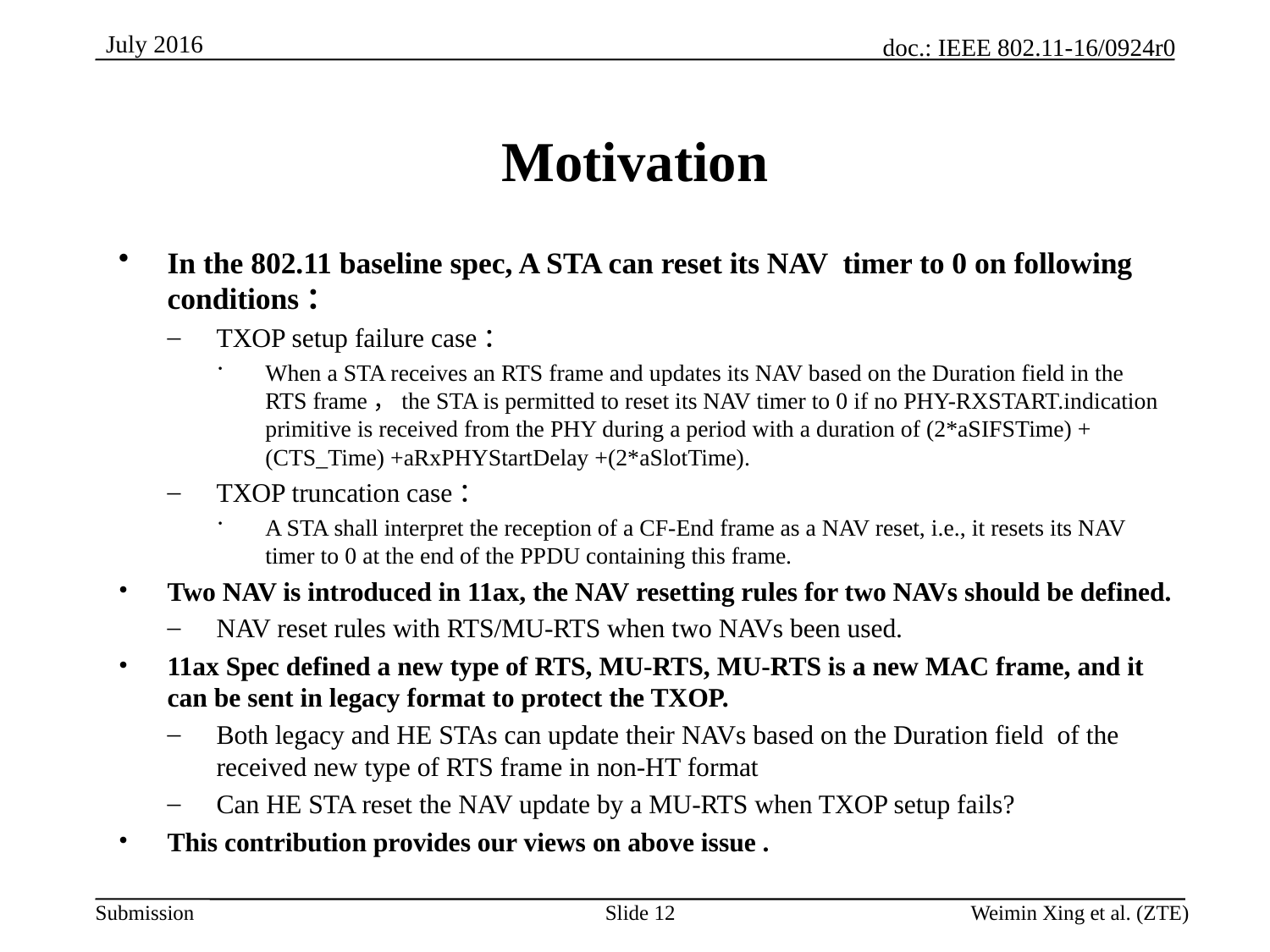

# Motivation
In the 802.11 baseline spec, A STA can reset its NAV  timer to 0 on following conditions：
TXOP setup failure case：
When a STA receives an RTS frame and updates its NAV based on the Duration field in the RTS frame，the STA is permitted to reset its NAV timer to 0 if no PHY-RXSTART.indication primitive is received from the PHY during a period with a duration of (2*aSIFSTime) + (CTS_Time) +aRxPHYStartDelay +(2*aSlotTime).
TXOP truncation case：
A STA shall interpret the reception of a CF-End frame as a NAV reset, i.e., it resets its NAV timer to 0 at the end of the PPDU containing this frame.
Two NAV is introduced in 11ax, the NAV resetting rules for two NAVs should be defined.
NAV reset rules with RTS/MU-RTS when two NAVs been used.
11ax Spec defined a new type of RTS, MU-RTS, MU-RTS is a new MAC frame, and it can be sent in legacy format to protect the TXOP.
Both legacy and HE STAs can update their NAVs based on the Duration field  of the received new type of RTS frame in non-HT format
Can HE STA reset the NAV update by a MU-RTS when TXOP setup fails?
This contribution provides our views on above issue .

Slide 12
Weimin Xing et al. (ZTE)